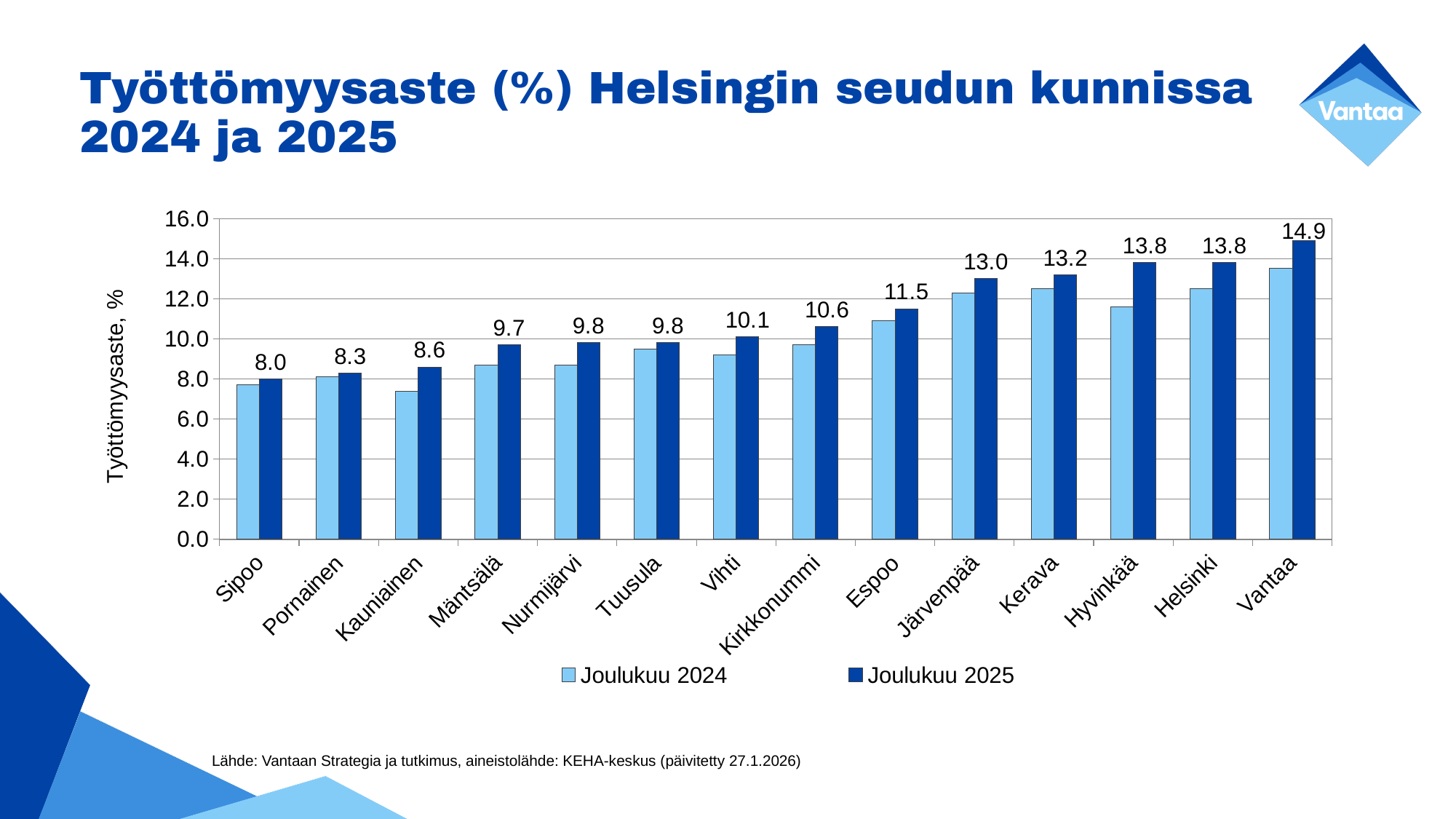

# Työttömyysaste (%) Helsingin seudun kunnissa 2024 ja 2025

### Chart

| Category | Joulukuu 2024 | Joulukuu 2025 |
|---|---|---|
| Sipoo | 7.7 | 8.0 |
| Pornainen | 8.1 | 8.3 |
| Kauniainen | 7.4 | 8.6 |
| Mäntsälä | 8.7 | 9.7 |
| Nurmijärvi | 8.7 | 9.8 |
| Tuusula | 9.5 | 9.8 |
| Vihti | 9.2 | 10.1 |
| Kirkkonummi | 9.7 | 10.6 |
| Espoo | 10.9 | 11.5 |
| Järvenpää | 12.3 | 13.0 |
| Kerava | 12.5 | 13.2 |
| Hyvinkää | 11.6 | 13.8 |
| Helsinki | 12.5 | 13.8 |
| Vantaa | 13.5 | 14.9 |
Lähde: Vantaan Strategia ja tutkimus, aineistolähde: KEHA-keskus (päivitetty 27.1.2026)